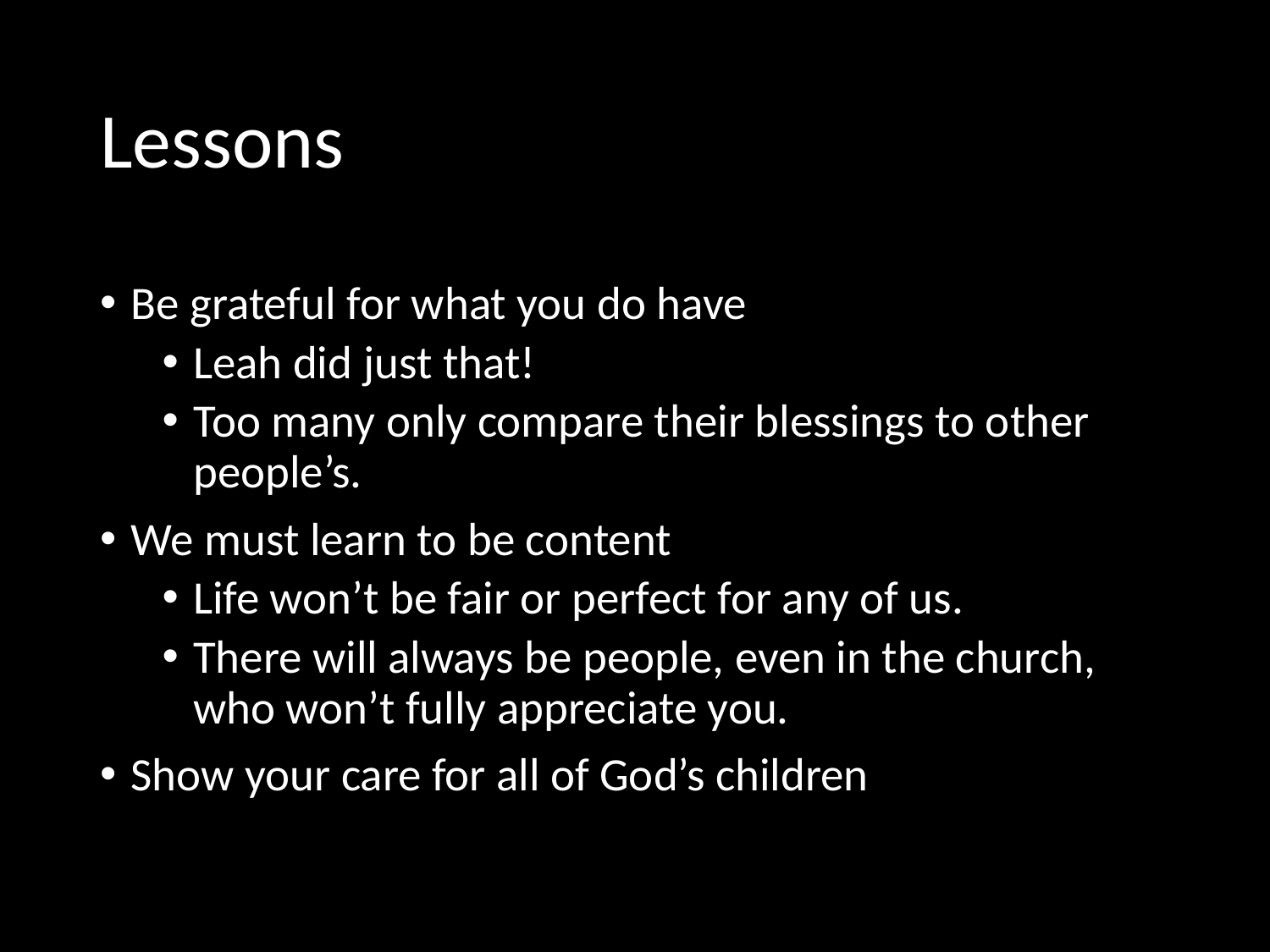

# Lessons
Be grateful for what you do have
Leah did just that!
Too many only compare their blessings to other people’s.
We must learn to be content
Life won’t be fair or perfect for any of us.
There will always be people, even in the church, who won’t fully appreciate you.
Show your care for all of God’s children